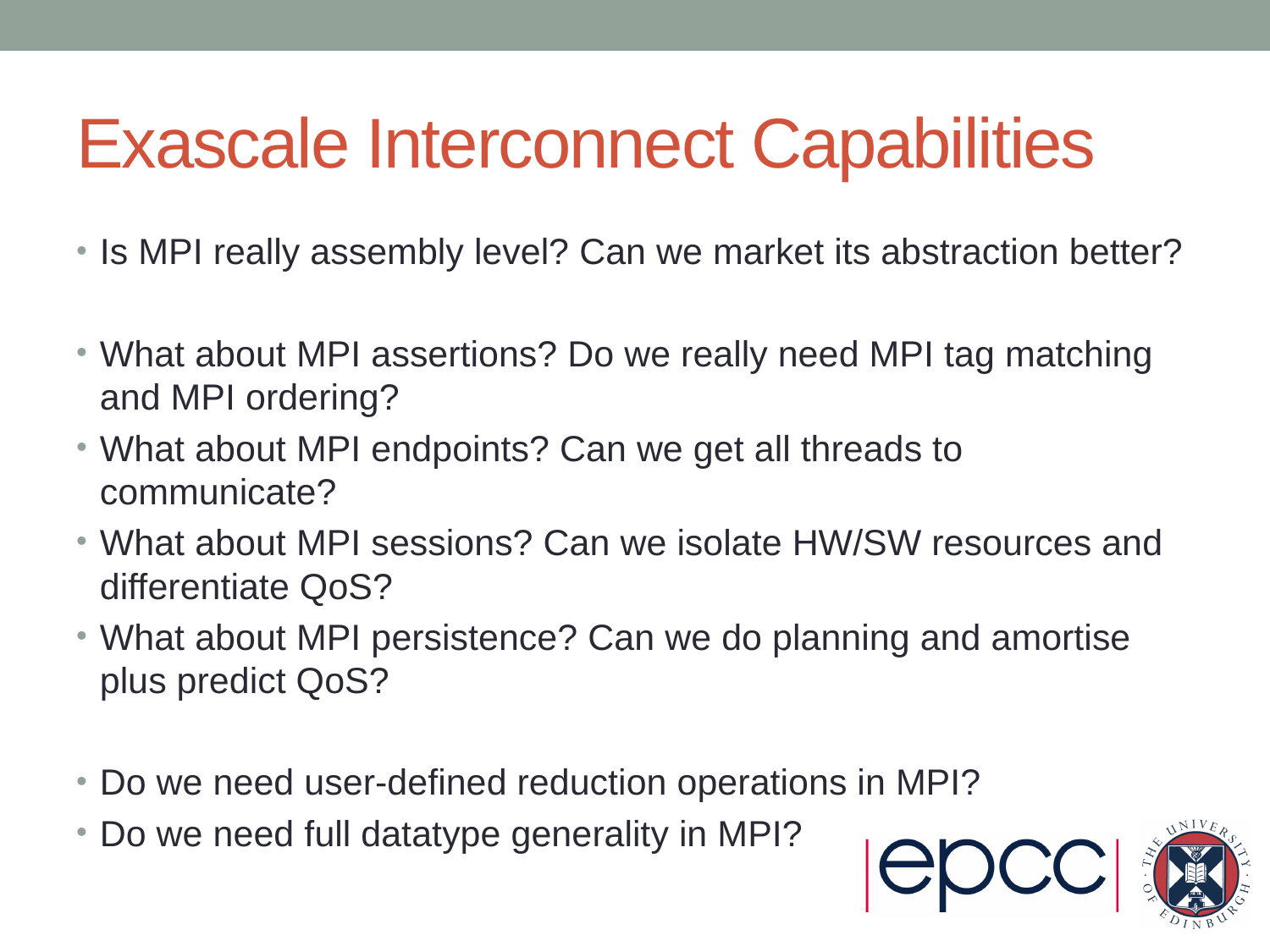

# Exascale Interconnect Capabilities
Is MPI really assembly level? Can we market its abstraction better?

What about MPI assertions? Do we really need MPI tag matching and MPI ordering?
What about MPI endpoints? Can we get all threads to communicate?
What about MPI sessions? Can we isolate HW/SW resources and differentiate QoS?
What about MPI persistence? Can we do planning and amortise plus predict QoS?

Do we need user-defined reduction operations in MPI?
Do we need full datatype generality in MPI?